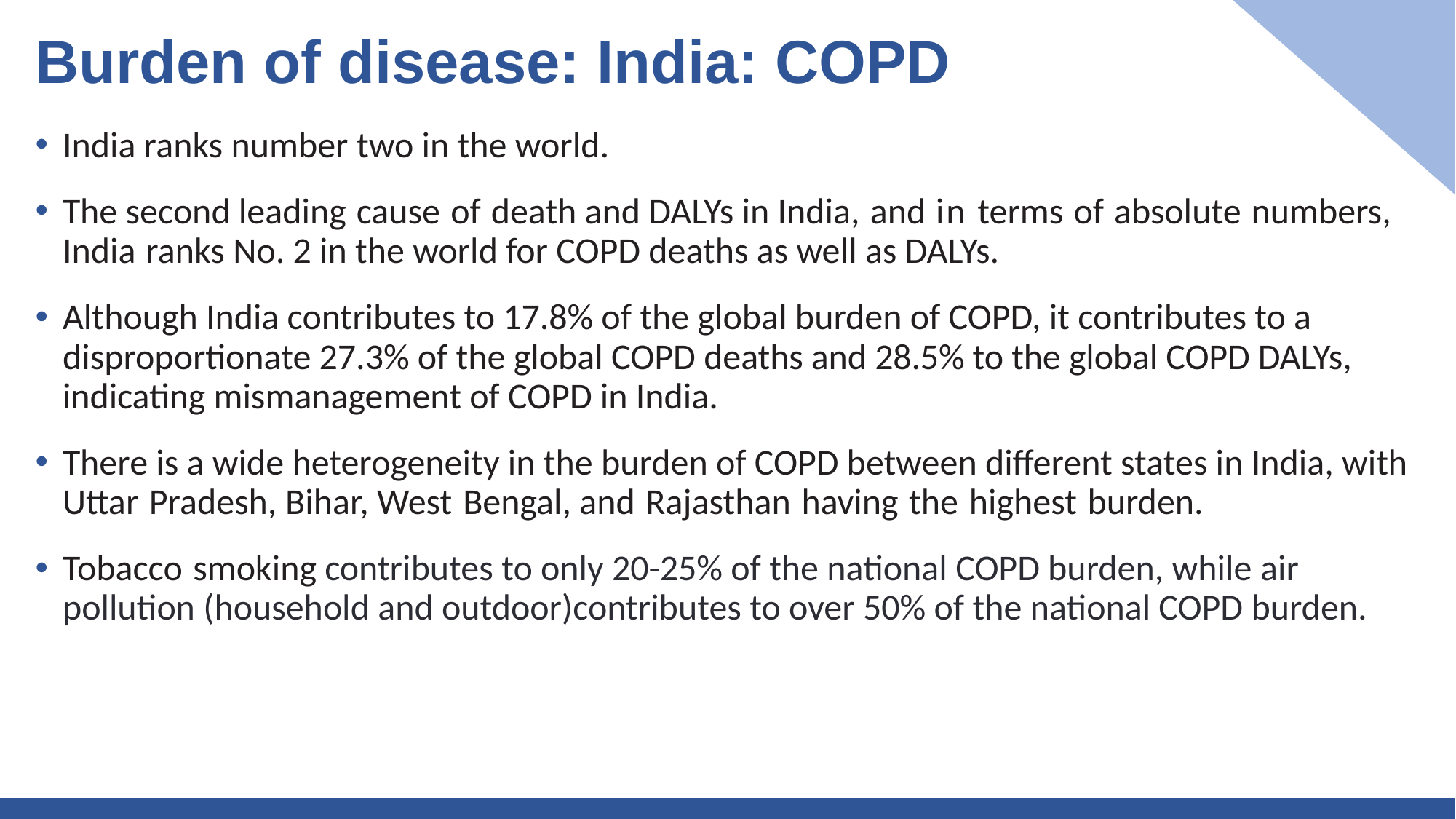

Burden of disease: India: COPD
India ranks number two in the world.
The second leading cause of death and DALYs in India, and in terms of absolute numbers, India ranks No. 2 in the world for COPD deaths as well as DALYs.
Although India contributes to 17.8% of the global burden of COPD, it contributes to a disproportionate 27.3% of the global COPD deaths and 28.5% to the global COPD DALYs, indicating mismanagement of COPD in India.
There is a wide heterogeneity in the burden of COPD between different states in India, with Uttar Pradesh, Bihar, West Bengal, and Rajasthan having the highest burden.
Tobacco smoking contributes to only 20-25% of the national COPD burden, while air pollution (household and outdoor)contributes to over 50% of the national COPD burden.